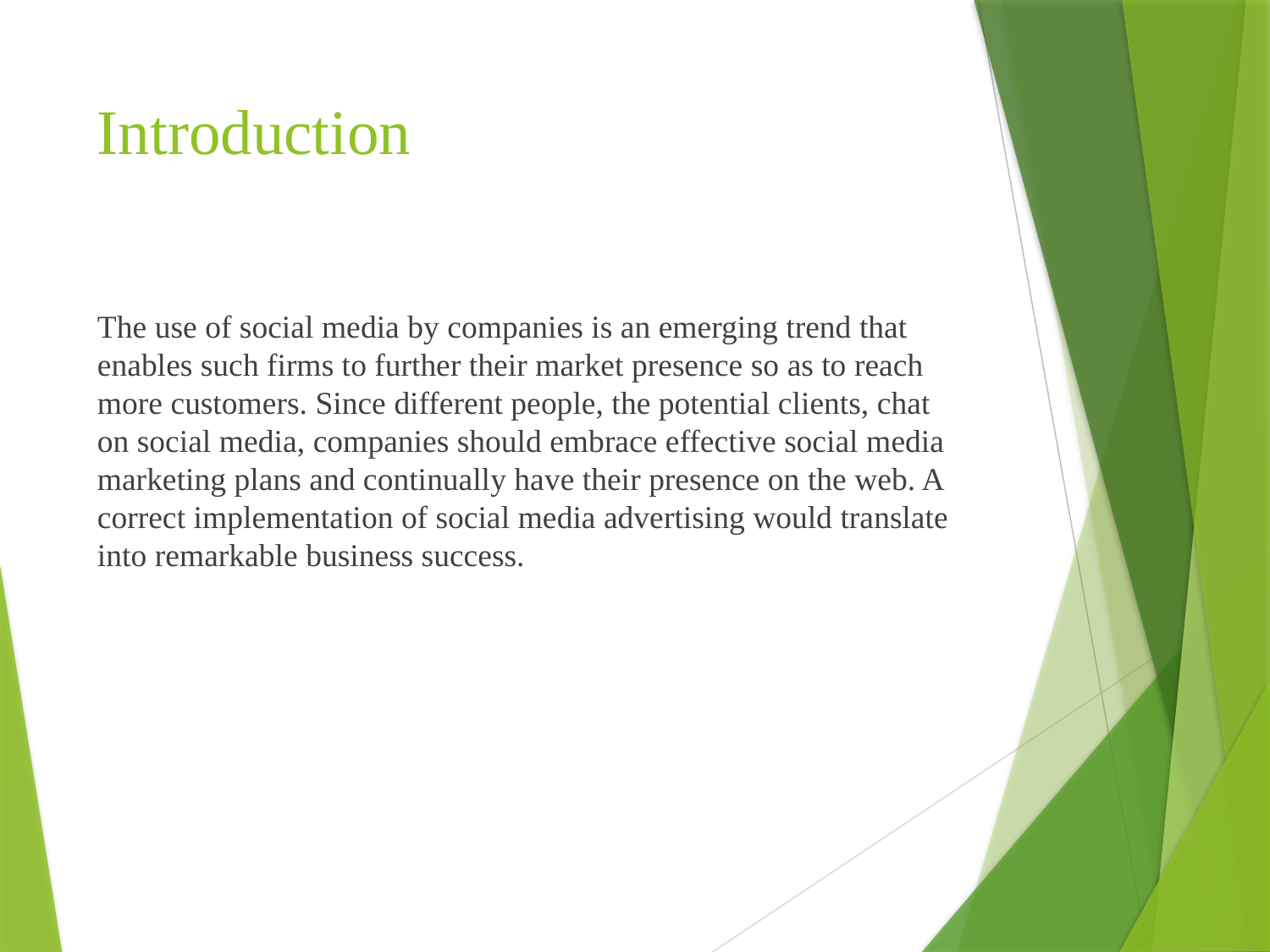

# Introduction
The use of social media by companies is an emerging trend that enables such firms to further their market presence so as to reach more customers. Since different people, the potential clients, chat on social media, companies should embrace effective social media marketing plans and continually have their presence on the web. A correct implementation of social media advertising would translate into remarkable business success.